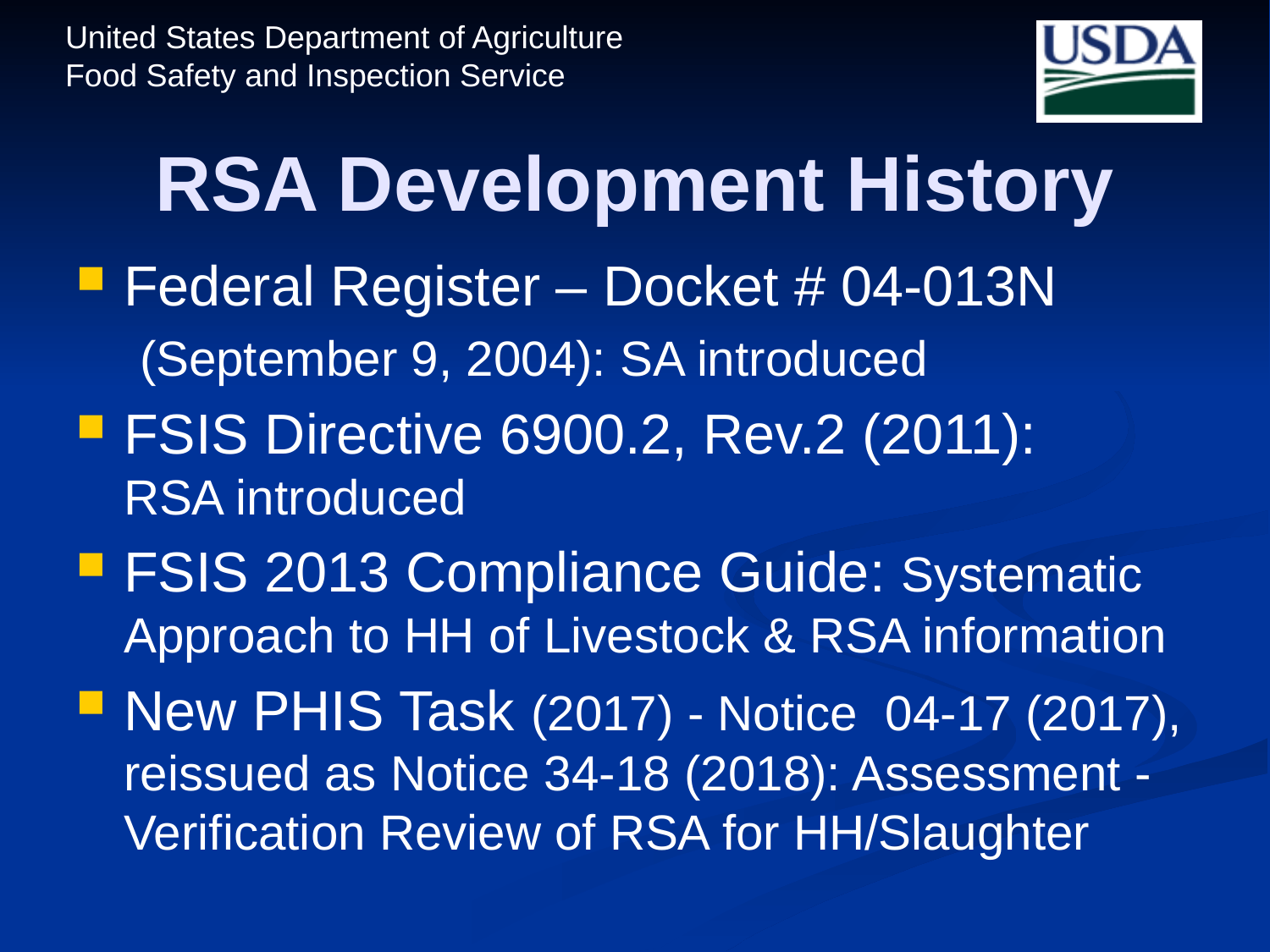

# RSA Development History
Federal Register – Docket # 04-013N
(September 9, 2004): SA introduced
FSIS Directive 6900.2, Rev.2 (2011):     RSA introduced
FSIS 2013 Compliance Guide: Systematic Approach to HH of Livestock & RSA information
New PHIS Task (2017) - Notice  04-17 (2017), reissued as Notice 34-18 (2018): Assessment - Verification Review of RSA for HH/Slaughter